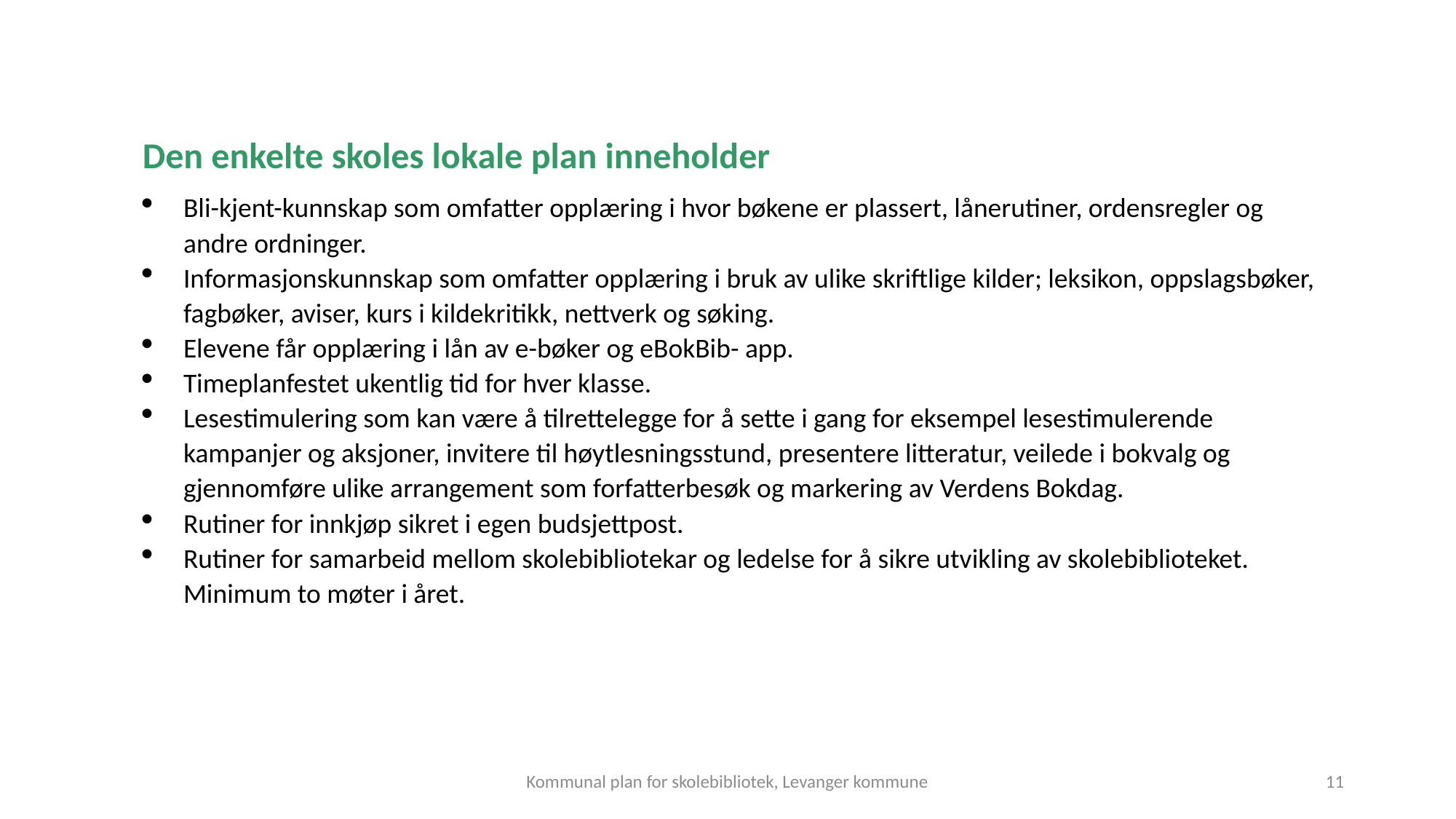

Den enkelte skoles lokale plan inneholder
Bli-kjent-kunnskap som omfatter opplæring i hvor bøkene er plassert, lånerutiner, ordensregler og andre ordninger.
Informasjonskunnskap som omfatter opplæring i bruk av ulike skriftlige kilder; leksikon, oppslagsbøker, fagbøker, aviser, kurs i kildekritikk, nettverk og søking.
Elevene får opplæring i lån av e-bøker og eBokBib- app.
Timeplanfestet ukentlig tid for hver klasse.
Lesestimulering som kan være å tilrettelegge for å sette i gang for eksempel lesestimulerende kampanjer og aksjoner, invitere til høytlesningsstund, presentere litteratur, veilede i bokvalg og gjennomføre ulike arrangement som forfatterbesøk og markering av Verdens Bokdag.
Rutiner for innkjøp sikret i egen budsjettpost.
Rutiner for samarbeid mellom skolebibliotekar og ledelse for å sikre utvikling av skolebiblioteket. Minimum to møter i året.

Kommunal plan for skolebibliotek, Levanger kommune
11